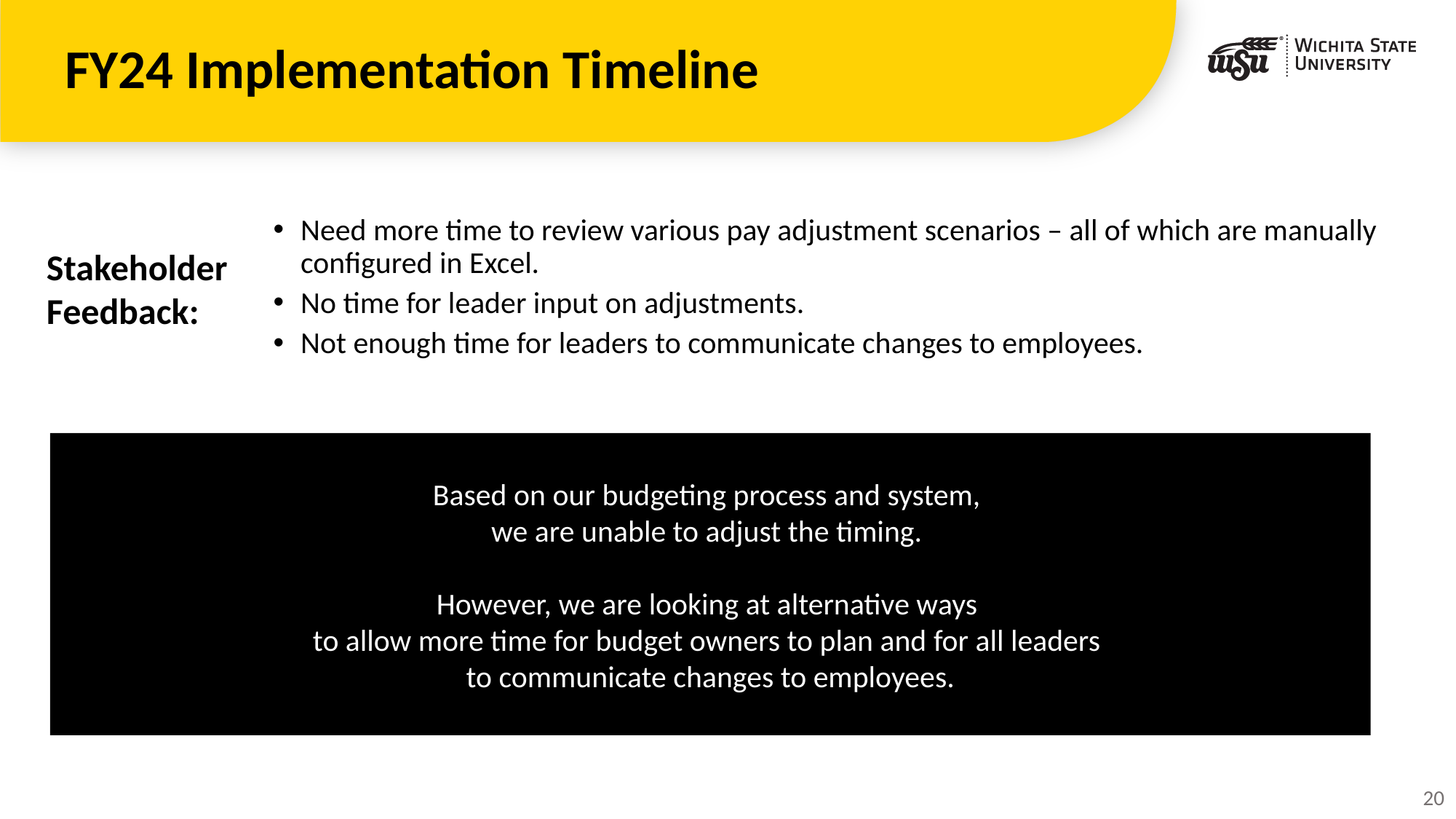

# FY24 Implementation Timeline
Need more time to review various pay adjustment scenarios – all of which are manually configured in Excel.
No time for leader input on adjustments.
Not enough time for leaders to communicate changes to employees.
Stakeholder Feedback:

Based on our budgeting process and system,
we are unable to adjust the timing.

However, we are looking at alternative ways
to allow more time for budget owners to plan and for all leaders
to communicate changes to employees.

20